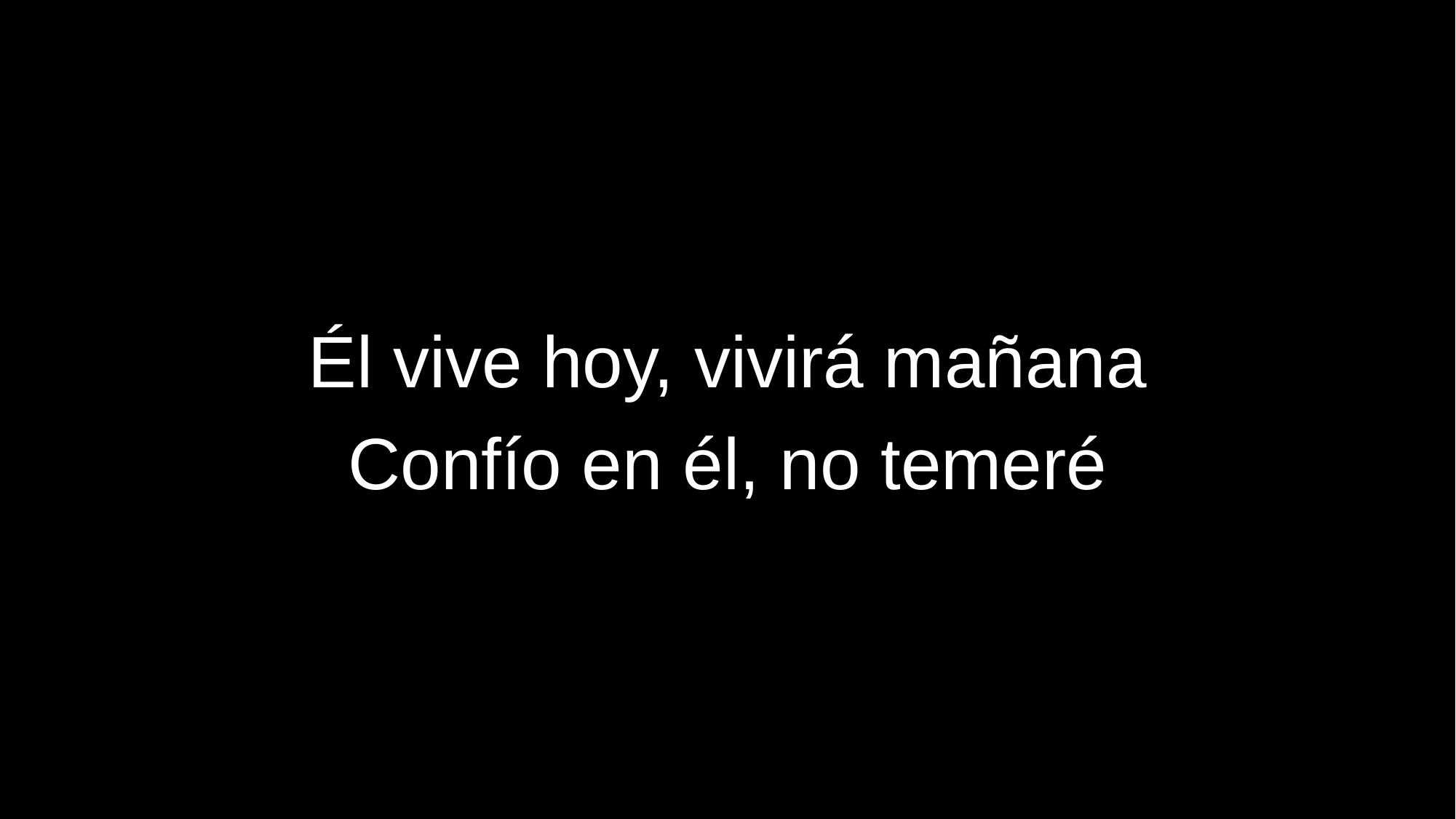

Él vive hoy, vivirá mañana
Confío en él, no temeré